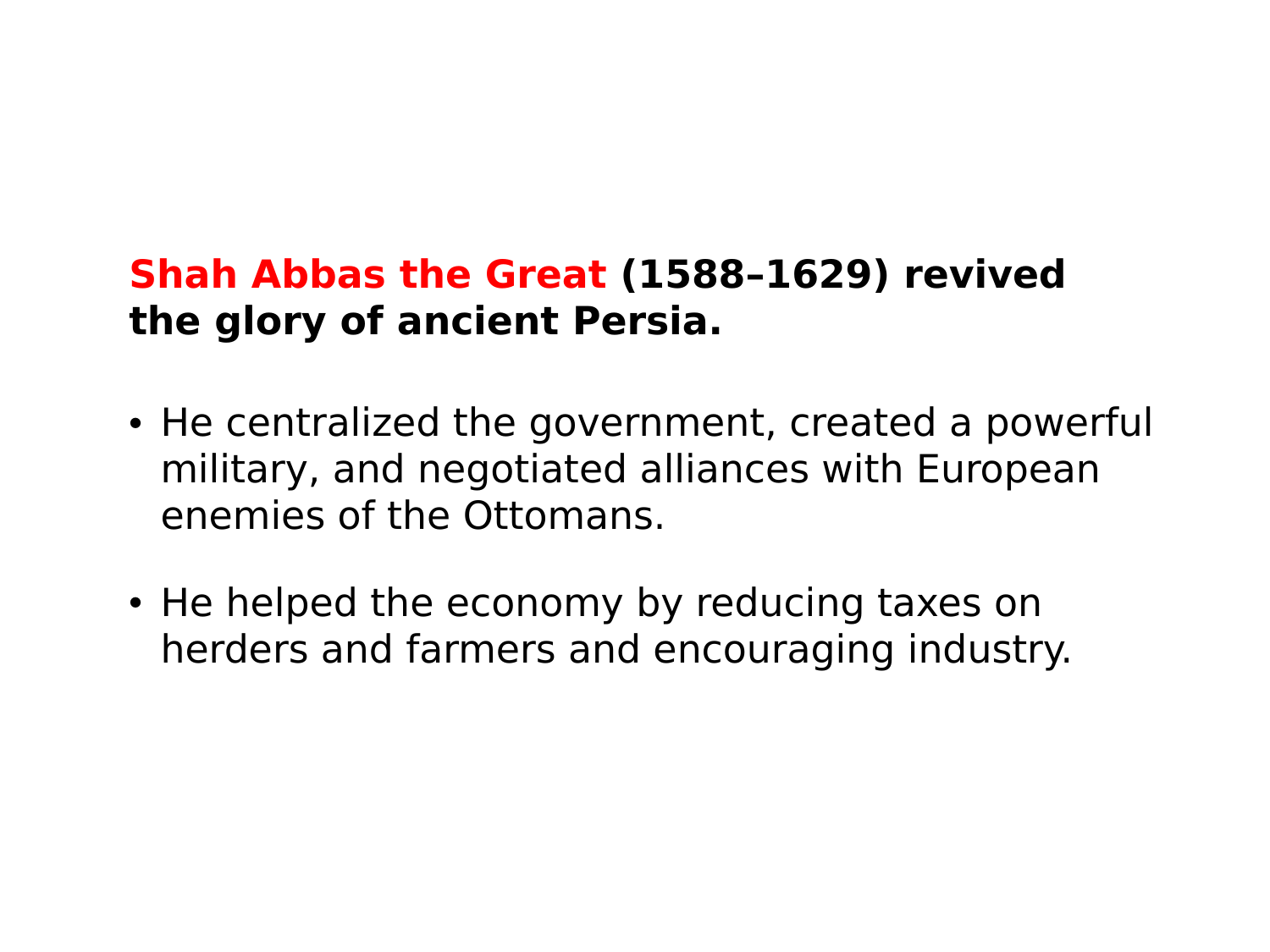

Shah Abbas the Great (1588–1629) revived the glory of ancient Persia.
He centralized the government, created a powerful military, and negotiated alliances with European enemies of the Ottomans.
He helped the economy by reducing taxes on herders and farmers and encouraging industry.